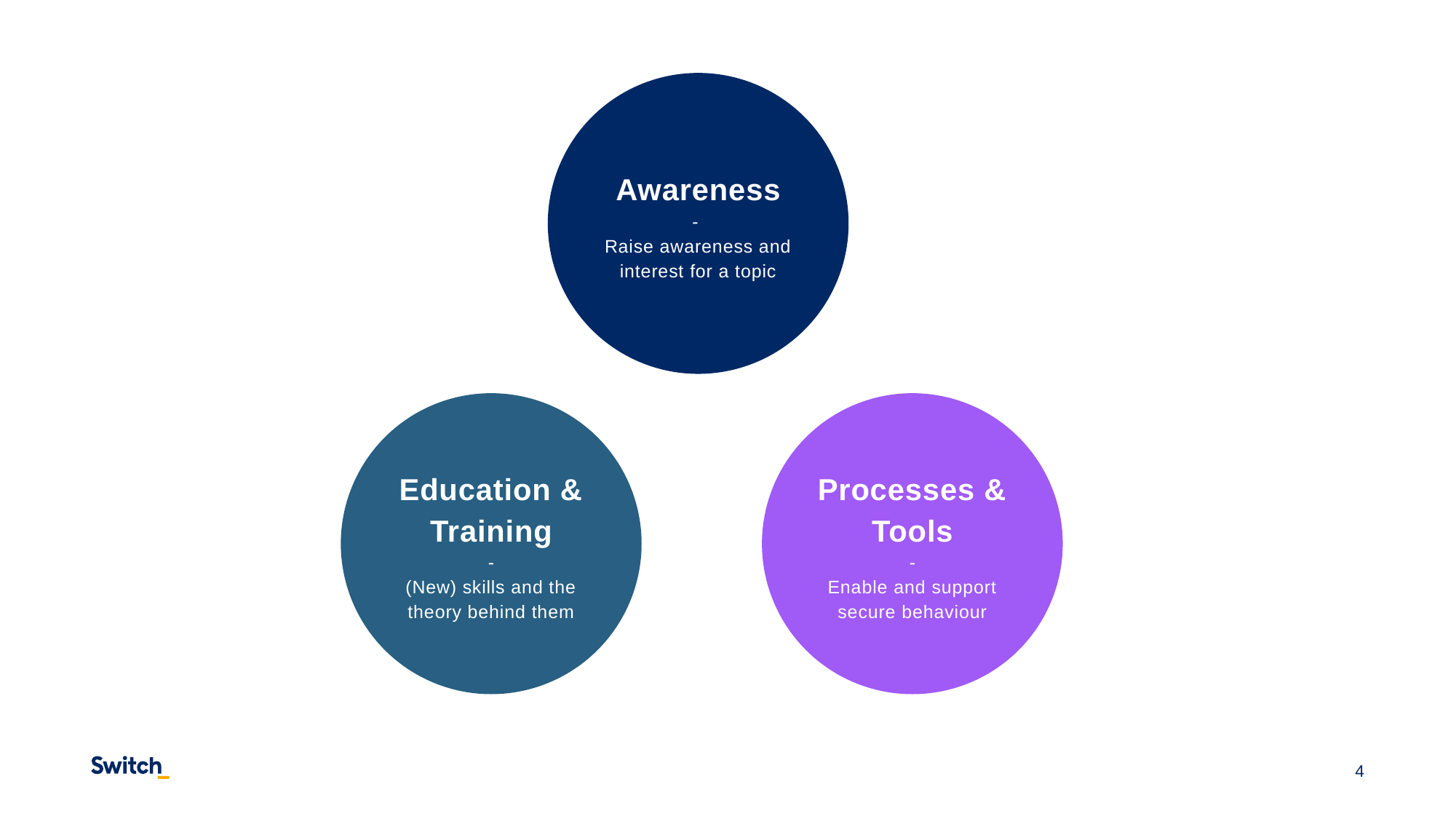

Awareness
-
Raise awareness and interest for a topic
Education & Training
-
(New) skills and the theory behind them
Processes & Tools
-
Enable and support secure behaviour
4